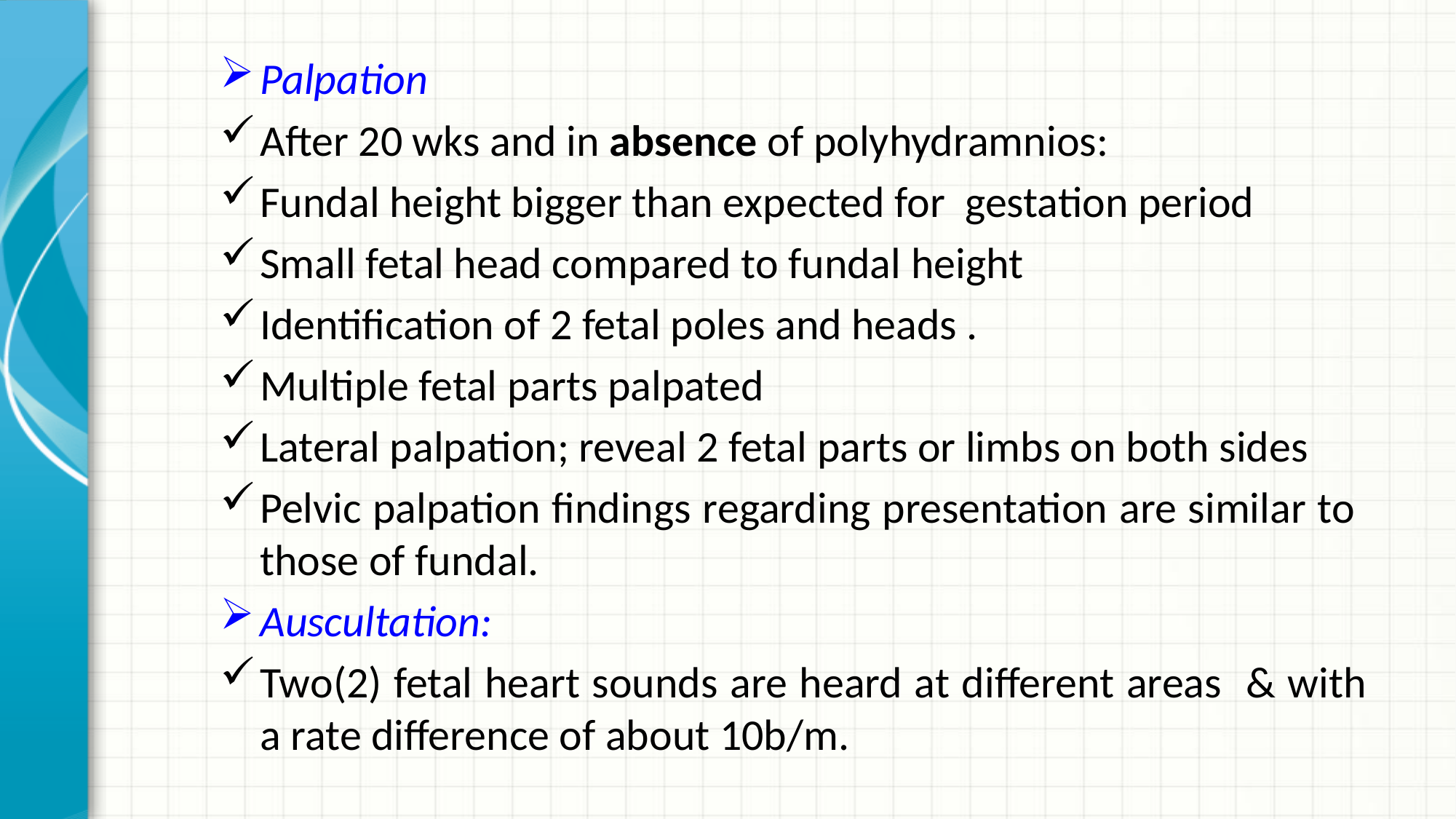

Palpation
After 20 wks and in absence of polyhydramnios:
Fundal height bigger than expected for  gestation period
Small fetal head compared to fundal height
Identification of 2 fetal poles and heads .
Multiple fetal parts palpated
Lateral palpation; reveal 2 fetal parts or limbs on both sides
Pelvic palpation findings regarding presentation are similar to  those of fundal.
Auscultation:
Two(2) fetal heart sounds are heard at different areas  & with a rate difference of about 10b/m.